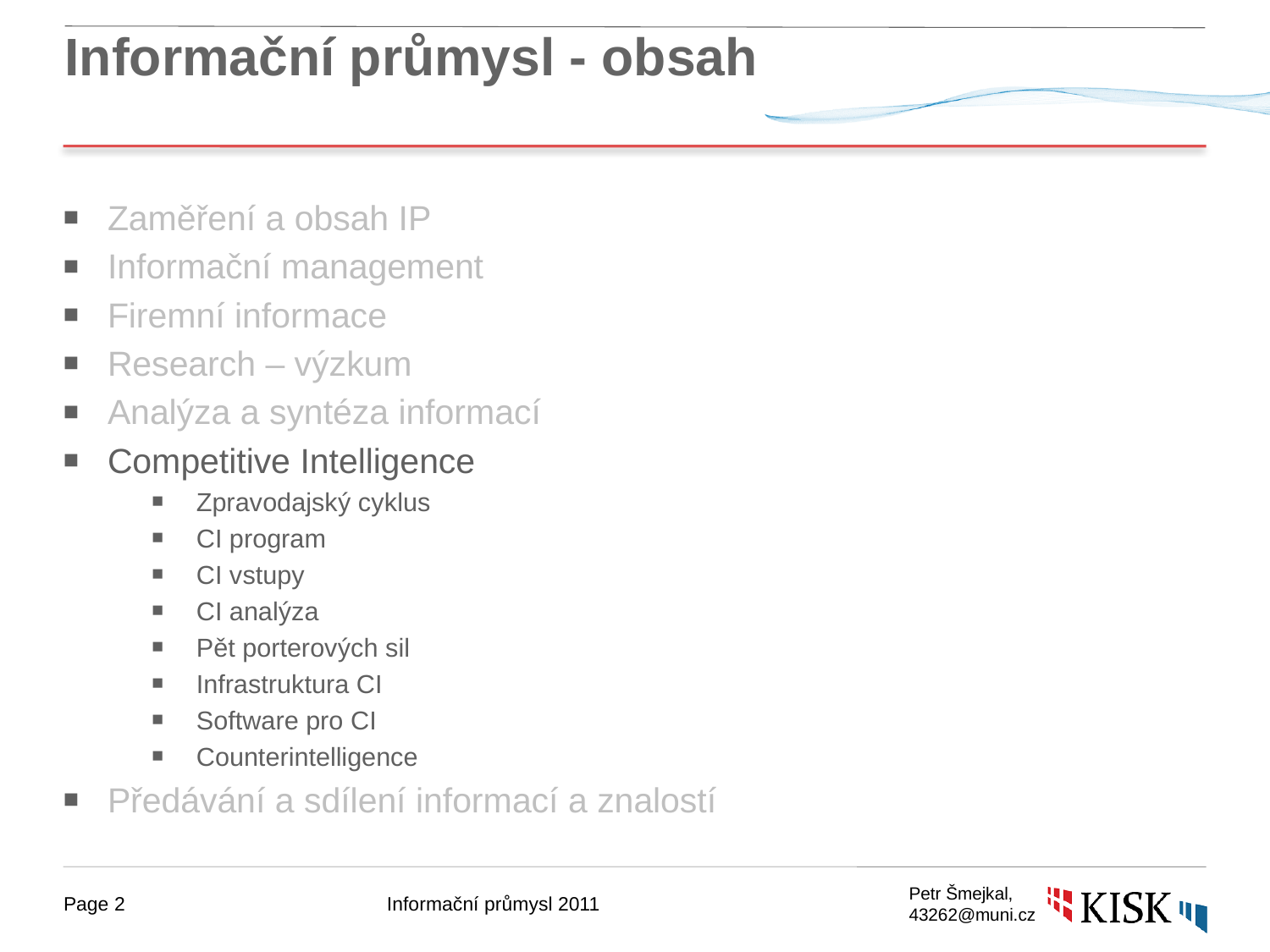

# Informační průmysl - obsah
Zaměření a obsah IP
Informační management
Firemní informace
Research – výzkum
Analýza a syntéza informací
Competitive Intelligence
Zpravodajský cyklus
CI program
CI vstupy
CI analýza
Pět porterových sil
Infrastruktura CI
Software pro CI
Counterintelligence
Předávání a sdílení informací a znalostí